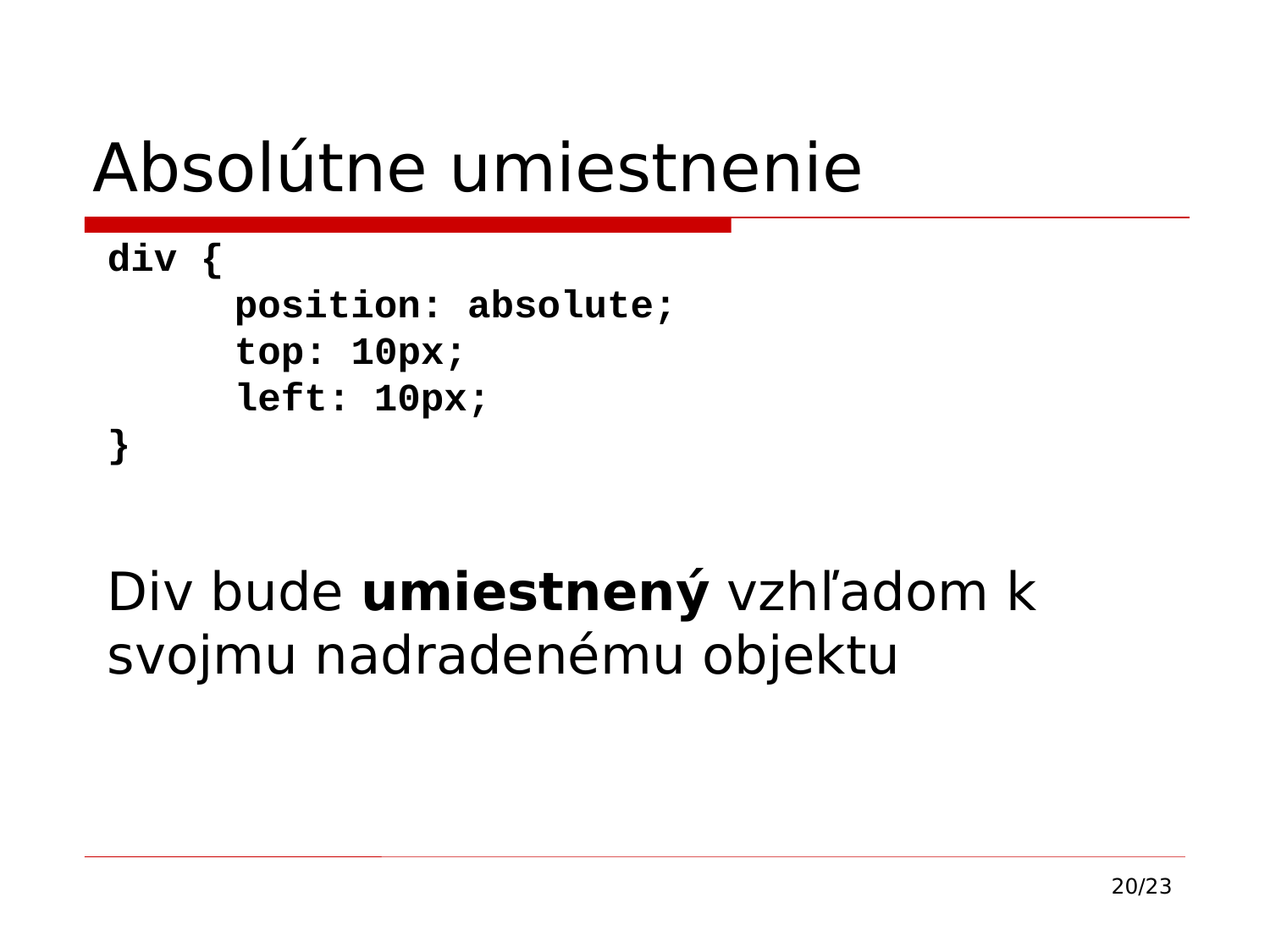

# Absolútne umiestnenie
div {
	position: absolute;
	top: 10px;
	left: 10px;
}

Div bude umiestnený vzhľadom k svojmu nadradenému objektu
20/23